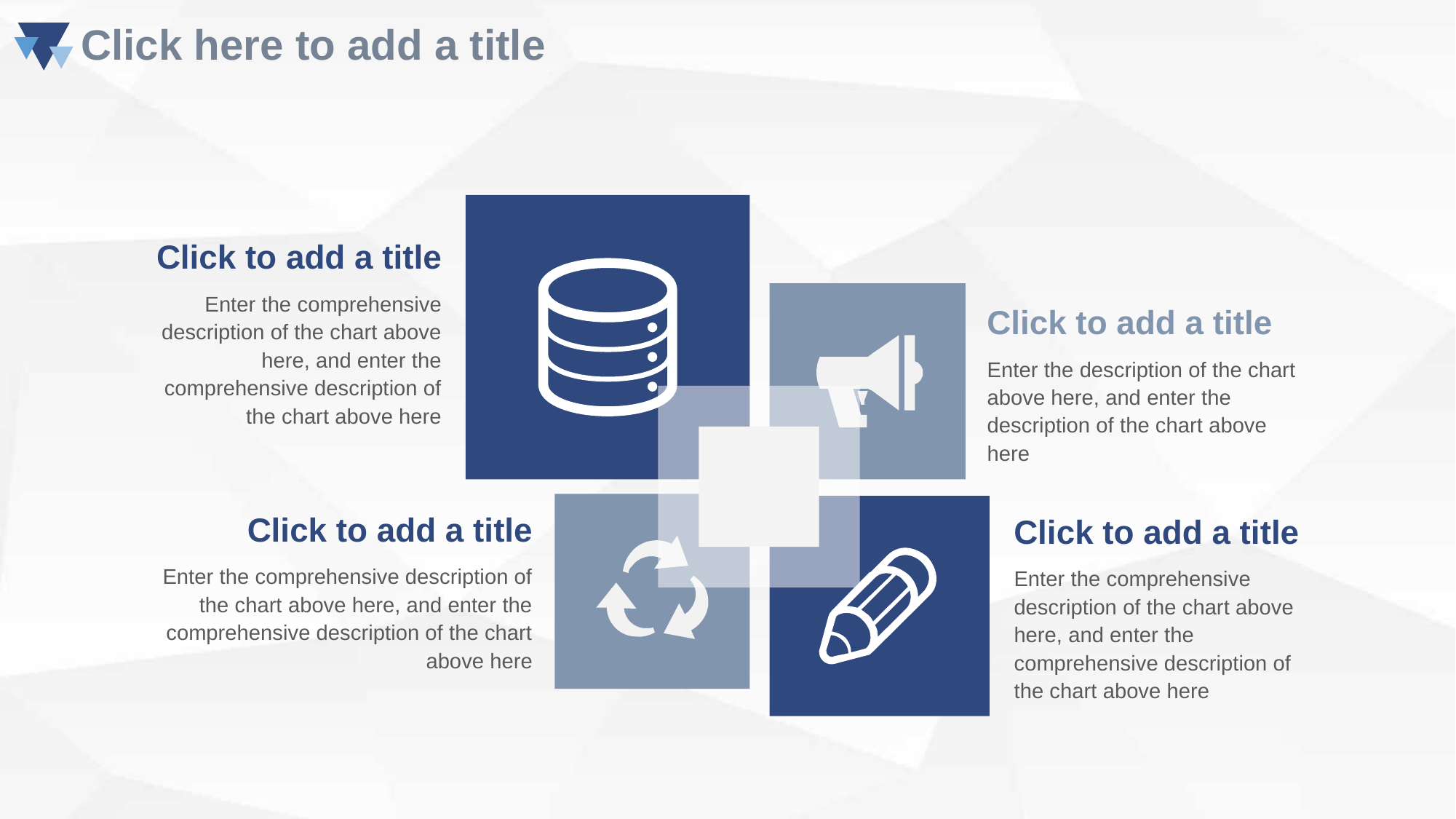

Click to add a title
Enter the comprehensive description of the chart above here, and enter the comprehensive description of the chart above here

Click to add a title
Enter the description of the chart above here, and enter the description of the chart above here

Click to add a title
Click to add a title
Enter the comprehensive description of the chart above here, and enter the comprehensive description of the chart above here
Enter the comprehensive description of the chart above here, and enter the comprehensive description of the chart above here